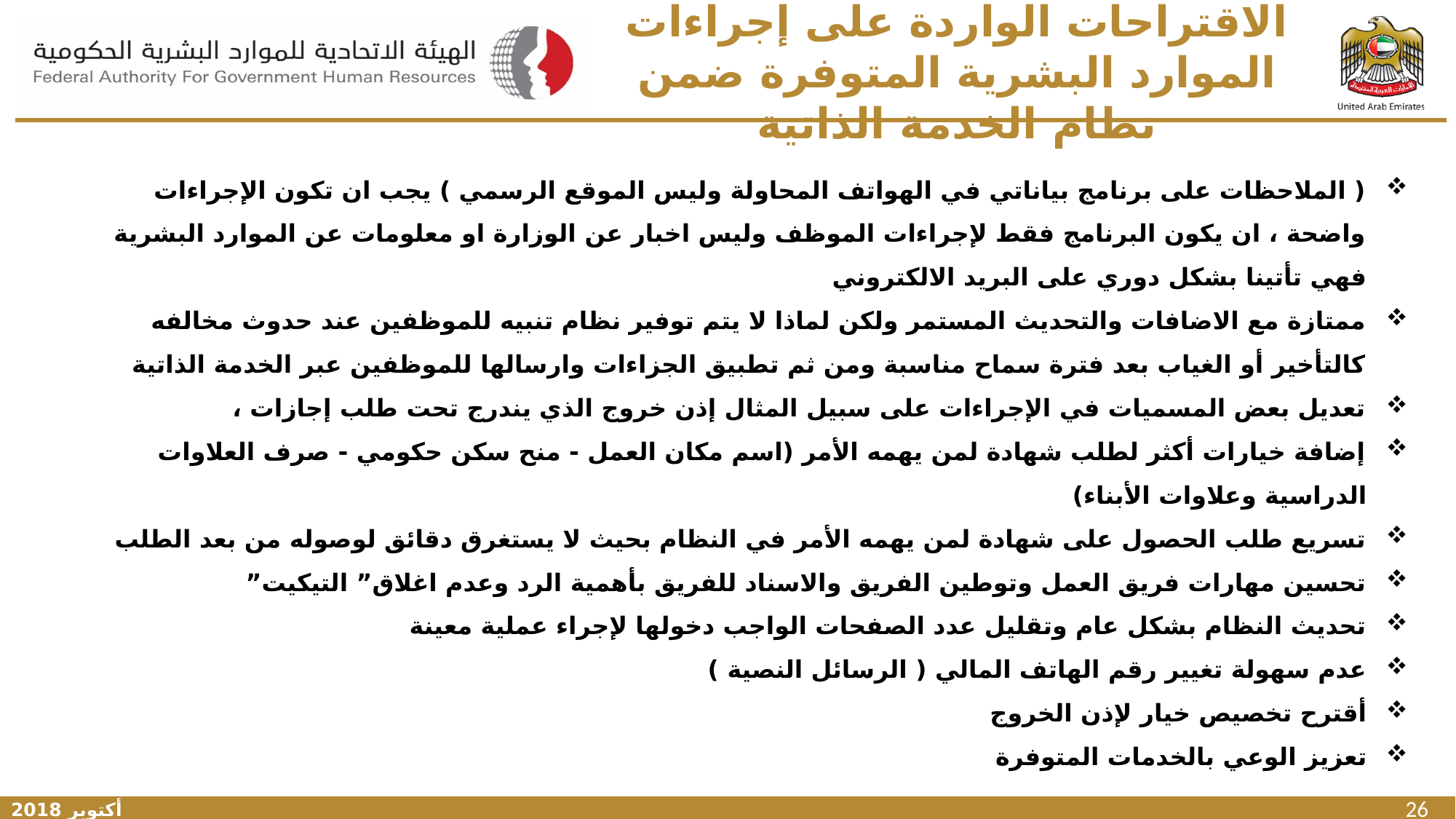

# الاقتراحات الواردة على إجراءات الموارد البشرية المتوفرة ضمن نظام الخدمة الذاتية
( الملاحظات على برنامج بياناتي في الهواتف المحاولة وليس الموقع الرسمي ) يجب ان تكون الإجراءات واضحة ، ان يكون البرنامج فقط لإجراءات الموظف وليس اخبار عن الوزارة او معلومات عن الموارد البشرية فهي تأتينا بشكل دوري على البريد الالكتروني
ممتازة مع الاضافات والتحديث المستمر ولكن لماذا لا يتم توفير نظام تنبيه للموظفين عند حدوث مخالفه كالتأخير أو الغياب بعد فترة سماح مناسبة ومن ثم تطبيق الجزاءات وارسالها للموظفين عبر الخدمة الذاتية
تعديل بعض المسميات في الإجراءات على سبيل المثال إذن خروج الذي يندرج تحت طلب إجازات ،
إضافة خيارات أكثر لطلب شهادة لمن يهمه الأمر (اسم مكان العمل - منح سكن حكومي - صرف العلاوات الدراسية وعلاوات الأبناء)
تسريع طلب الحصول على شهادة لمن يهمه الأمر في النظام بحيث لا يستغرق دقائق لوصوله من بعد الطلب
تحسين مهارات فريق العمل وتوطين الفريق والاسناد للفريق بأهمية الرد وعدم اغلاق” التيكيت”
تحديث النظام بشكل عام وتقليل عدد الصفحات الواجب دخولها لإجراء عملية معينة
عدم سهولة تغيير رقم الهاتف المالي ( الرسائل النصية )
أقترح تخصيص خيار لإذن الخروج
تعزيز الوعي بالخدمات المتوفرة